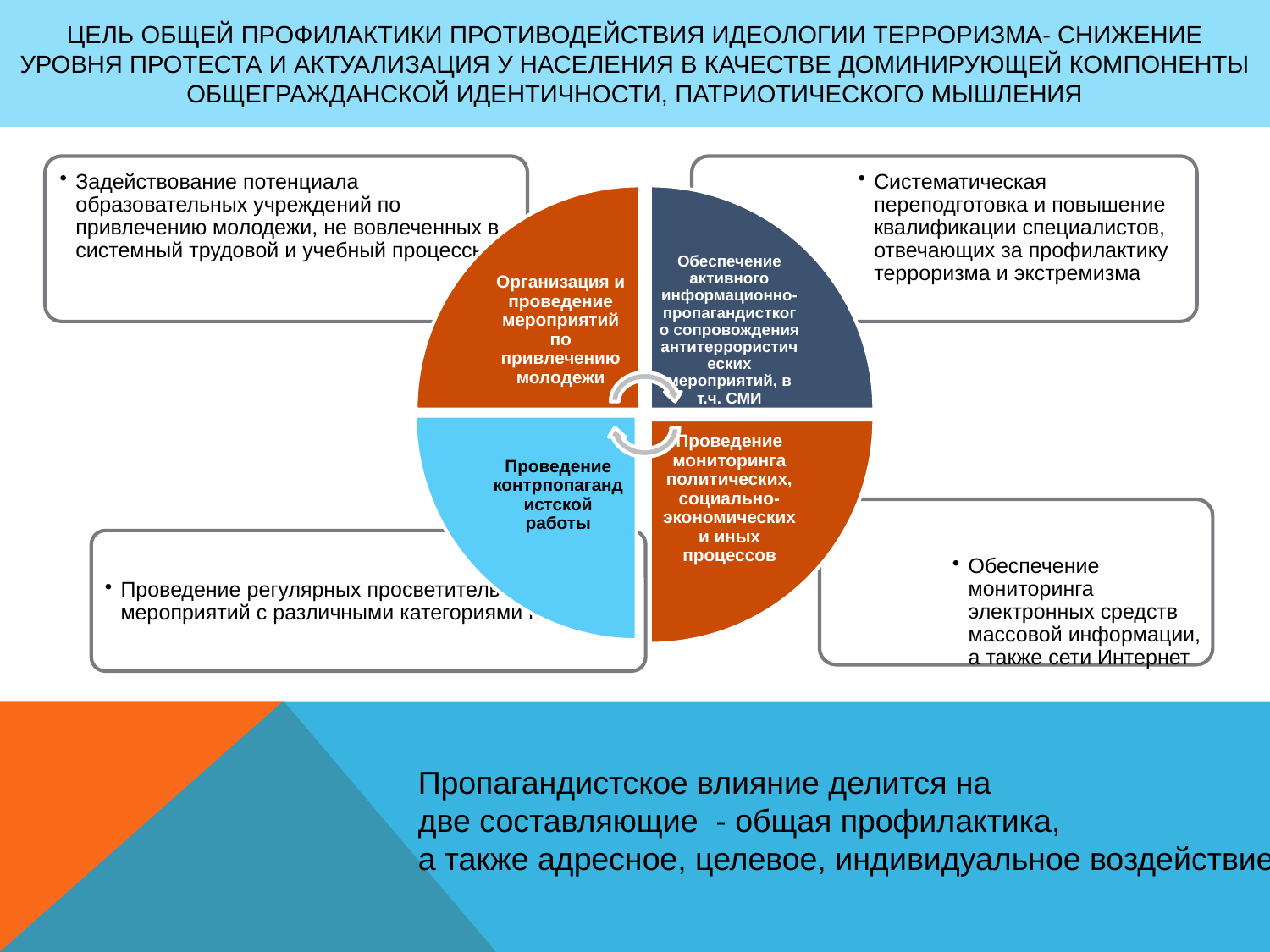

# Цель общей профилактики противодействия идеологии терроризма- снижение уровня протеста и актуализация у населения в качестве доминирующей компоненты общегражданской идентичности, патриотического мышления
Обеспечение мониторинга электронных средств массовой информации, а также сети Интернет
Проведение регулярных просветительских мероприятий с различными категориями населения
Систематическая переподготовка и повышение квалификации специалистов, отвечающих за профилактику терроризма и экстремизма
Задействование потенциала образовательных учреждений по привлечению молодежи, не вовлеченных в системный трудовой и учебный процессы.
Организация и проведение мероприятий по привлечению молодежи
Обеспечение активного информационно-пропагандисткого сопровождения антитеррористических мероприятий, в т.ч. СМИ
Проведение мониторинга политических, социально-экономических и иных процессов
Проведение контрпопагандистской работы
Пропагандистское влияние делится на
две составляющие  - общая профилактика,
а также адресное, целевое, индивидуальное воздействие.